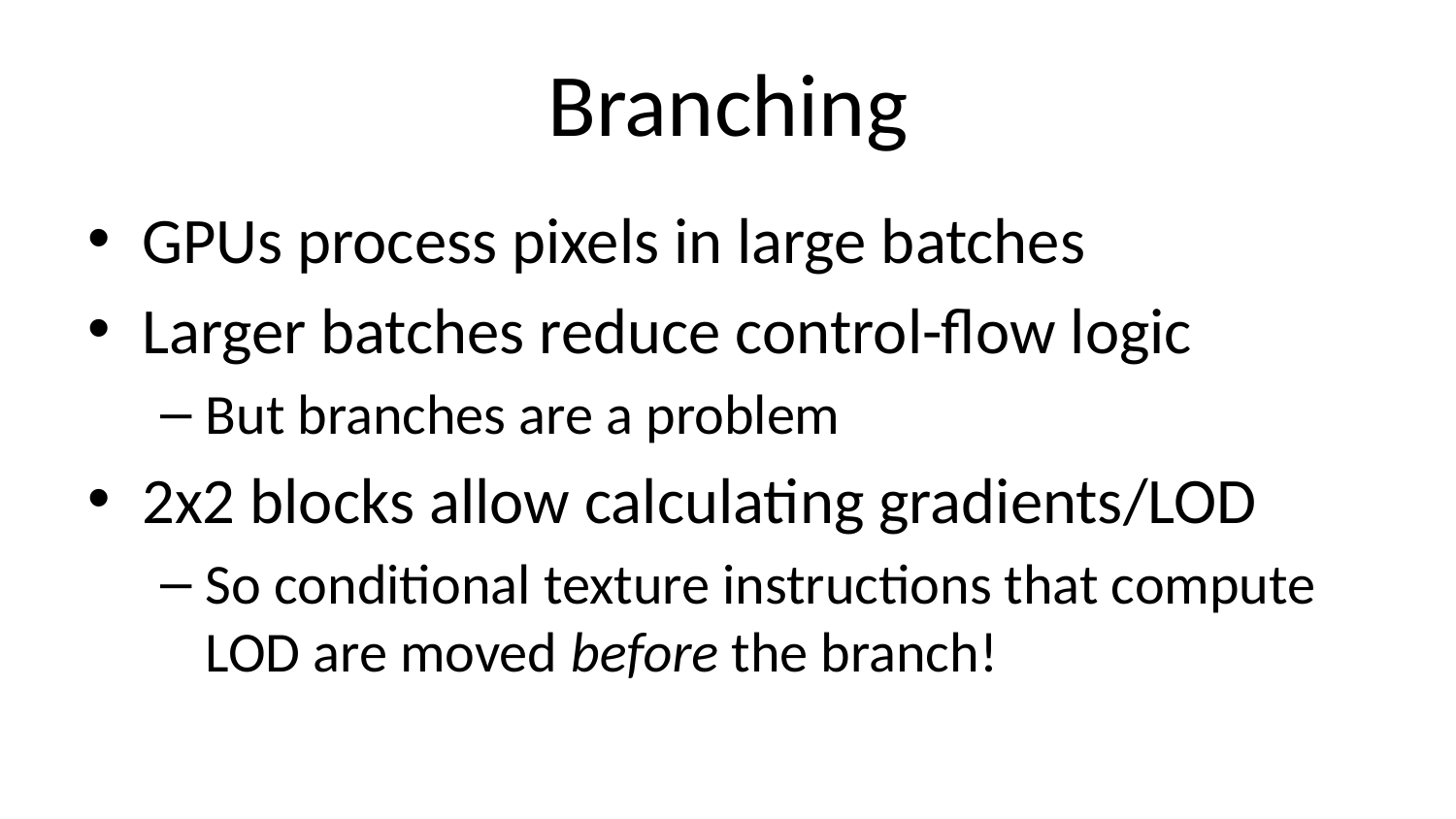

# Branching
GPUs process pixels in large batches
Larger batches reduce control-flow logic
But branches are a problem
2x2 blocks allow calculating gradients/LOD
So conditional texture instructions that compute LOD are moved before the branch!